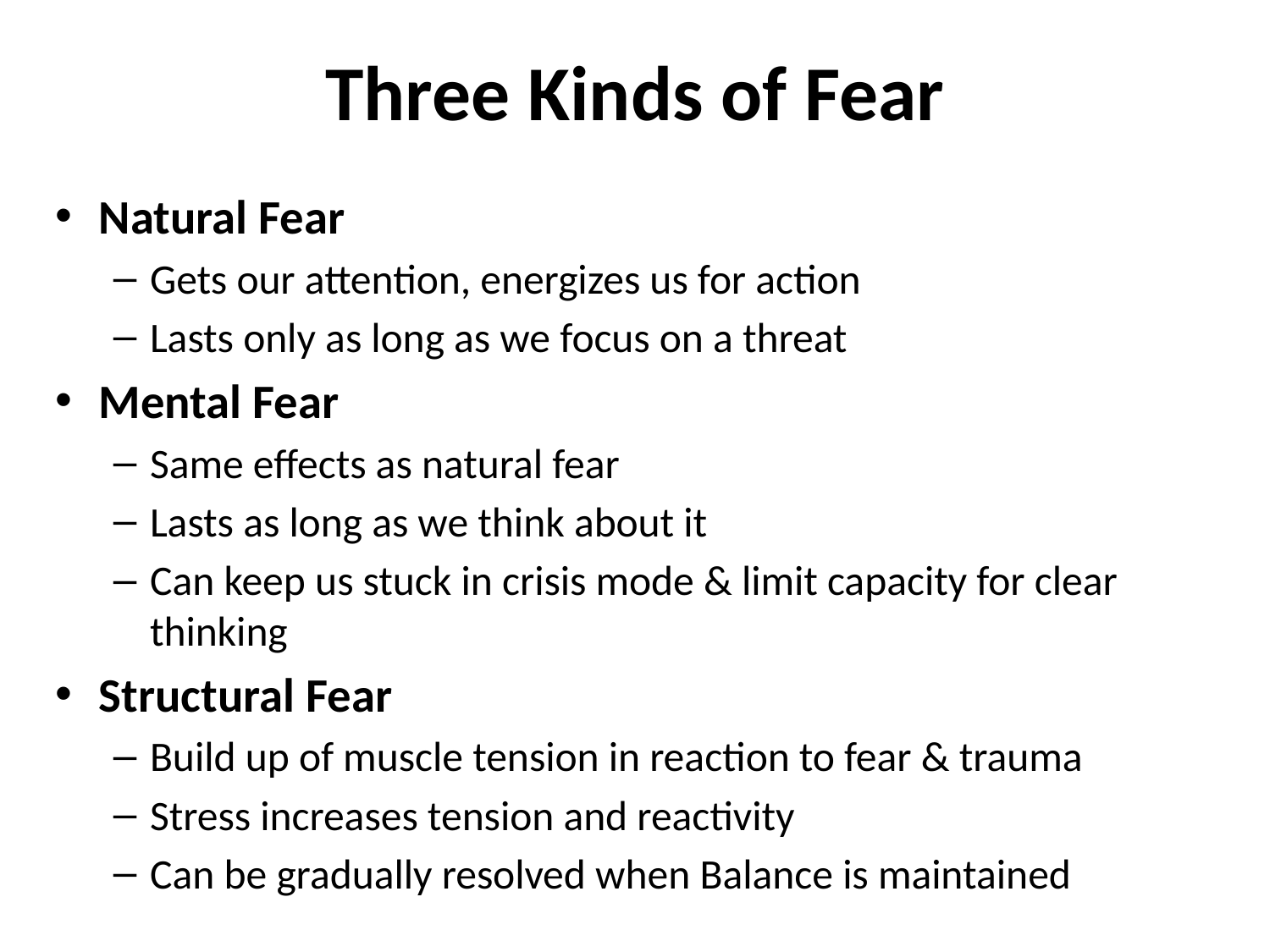

# Three Kinds of Fear
Natural Fear
Gets our attention, energizes us for action
Lasts only as long as we focus on a threat
Mental Fear
Same effects as natural fear
Lasts as long as we think about it
Can keep us stuck in crisis mode & limit capacity for clear thinking
Structural Fear
Build up of muscle tension in reaction to fear & trauma
Stress increases tension and reactivity
Can be gradually resolved when Balance is maintained